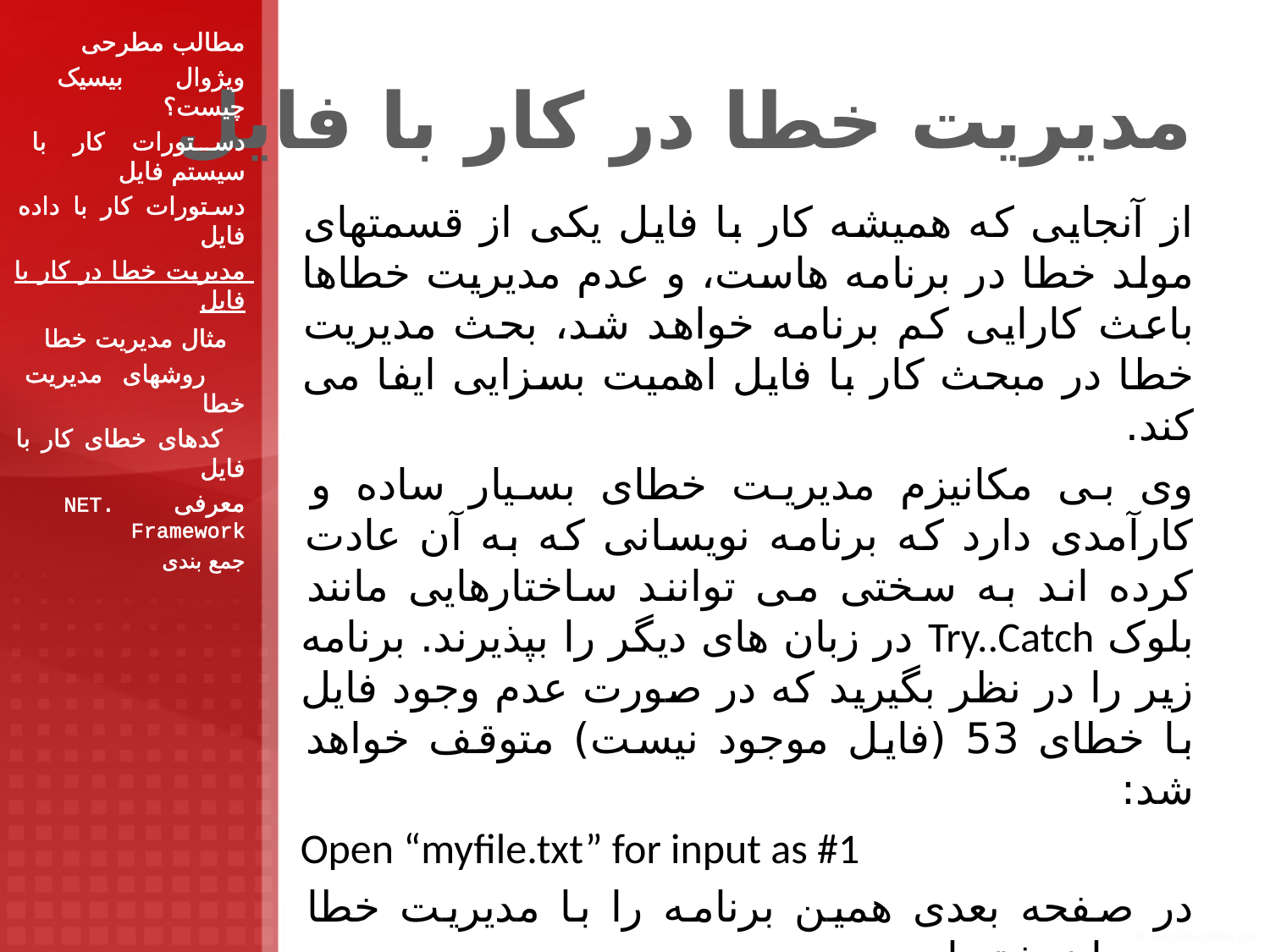

مطالب مطرحی
ویژوال بیسیک چیست؟
دستورات کار با سیستم فایل
دستورات کار با داده فایل
مدیریت خطا در کار با فایل
  مثال مدیریت خطا
  روشهای مدیریت خطا
  کدهای خطای کار با فایل
معرفی .NET Framework
جمع بندی

# مدیریت خطا در کار با فایل
از آنجایی که همیشه کار با فایل یکی از قسمتهای مولد خطا در برنامه هاست، و عدم مدیریت خطاها باعث کارایی کم برنامه خواهد شد، بحث مدیریت خطا در مبحث کار با فایل اهمیت بسزایی ایفا می کند.
وی بی مکانیزم مدیریت خطای بسیار ساده و کارآمدی دارد که برنامه نویسانی که به آن عادت کرده اند به سختی می توانند ساختارهایی مانند بلوک Try..Catch در زبان های دیگر را بپذیرند. برنامه زیر را در نظر بگیرید که در صورت عدم وجود فایل با خطای 53 (فایل موجود نیست) متوقف خواهد شد:
Open “myfile.txt” for input as #1
در صفحه بعدی همین برنامه را با مدیریت خطا مجددا نوشته ایم.